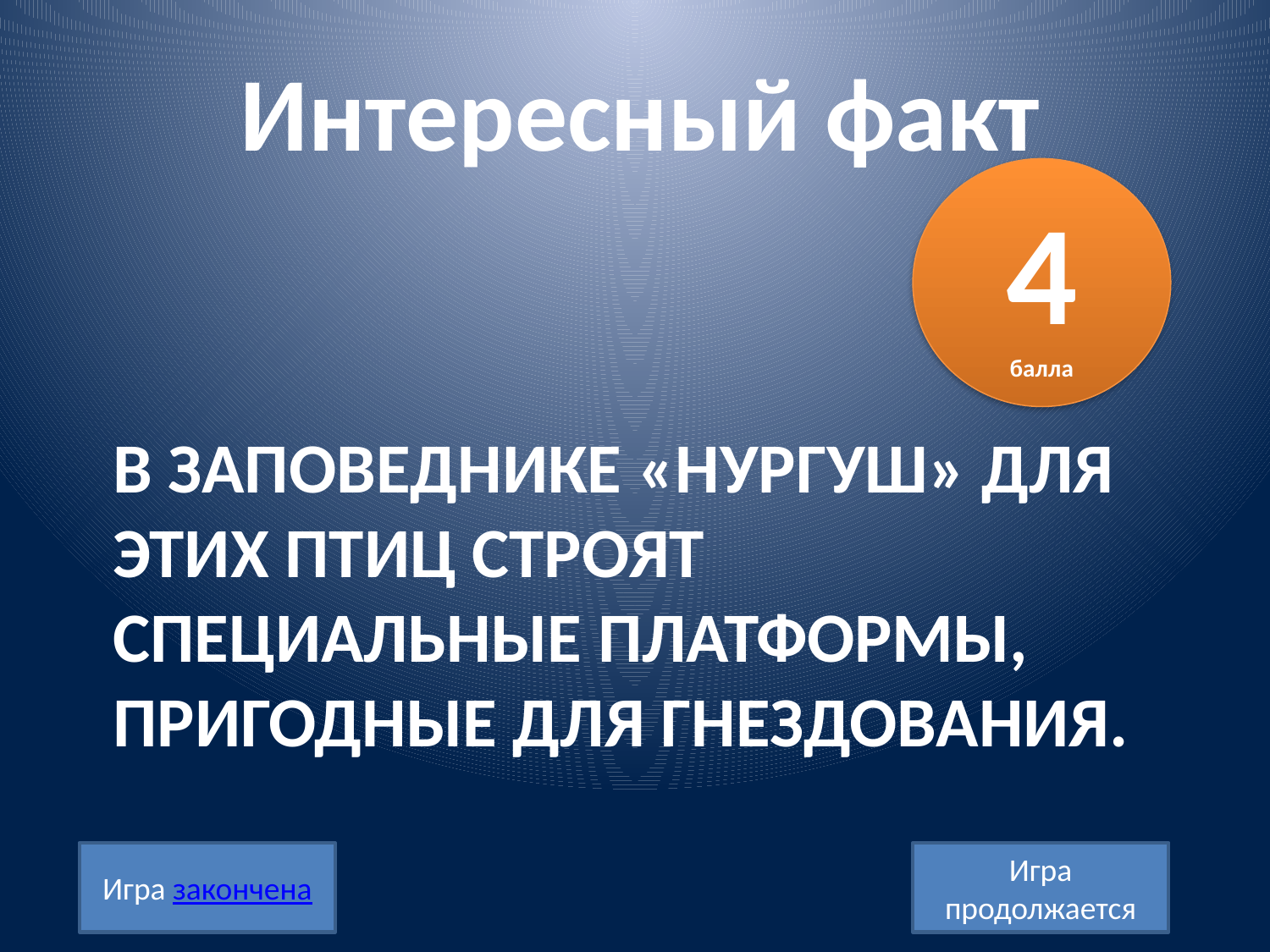

Интересный факт
4
балла
# В заповеднике «Нургуш» для этих птиц строят специальные платформы, пригодные для гнездования.
Игра закончена
Игра продолжается